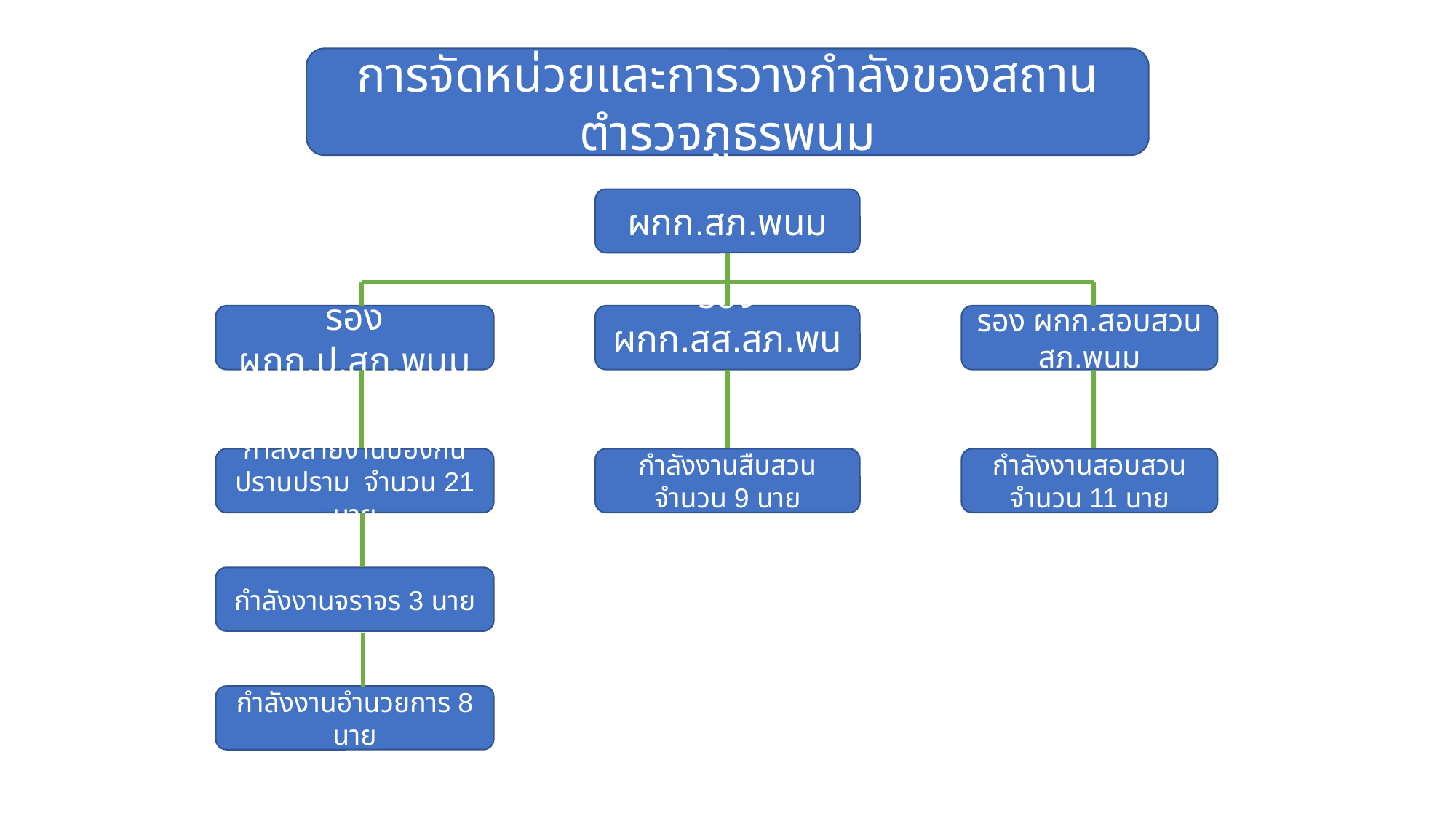

การจัดหน่วยและการวางกำลังของสถานตำรวจภูธรพนม
ผกก.สภ.พนม
รอง ผกก.สส.สภ.พนม
รอง ผกก.ป.สภ.พนม
รอง ผกก.สอบสวนสภ.พนม
กำลังงานสอบสวน จำนวน 11 นาย
กำลังสายงานป้องกันปราบปราม  จำนวน 21 นาย
กำลังงานสืบสวน จำนวน 9 นาย
กำลังงานจราจร 3 นาย
กำลังงานอำนวยการ 8 นาย